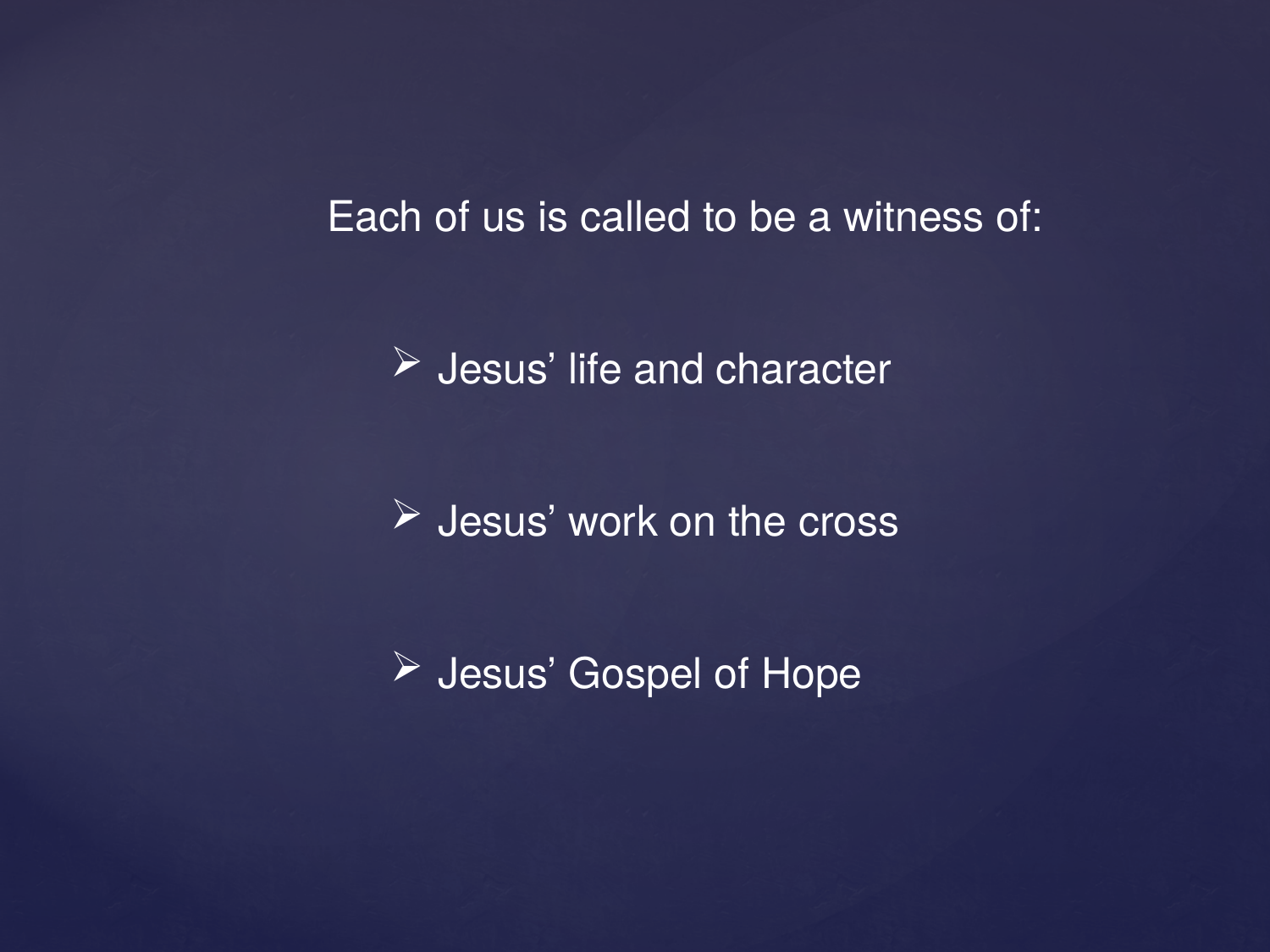

Each of us is called to be a witness of:

Jesus’ life and character

Jesus’ work on the cross

Jesus’ Gospel of Hope